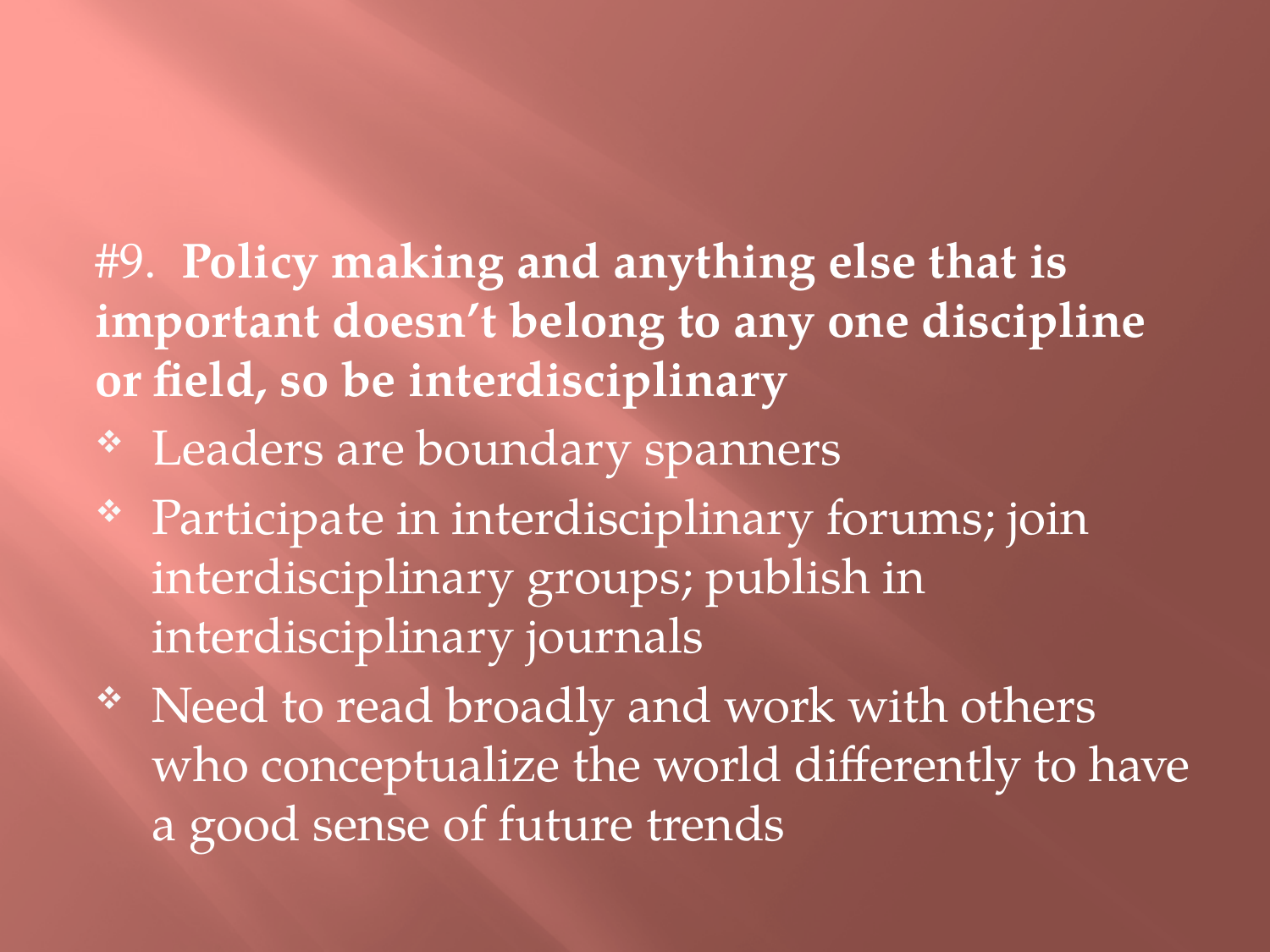

#
#9.  Policy making and anything else that is important doesn’t belong to any one discipline or field, so be interdisciplinary
Leaders are boundary spanners
Participate in interdisciplinary forums; join interdisciplinary groups; publish in interdisciplinary journals
Need to read broadly and work with others who conceptualize the world differently to have a good sense of future trends